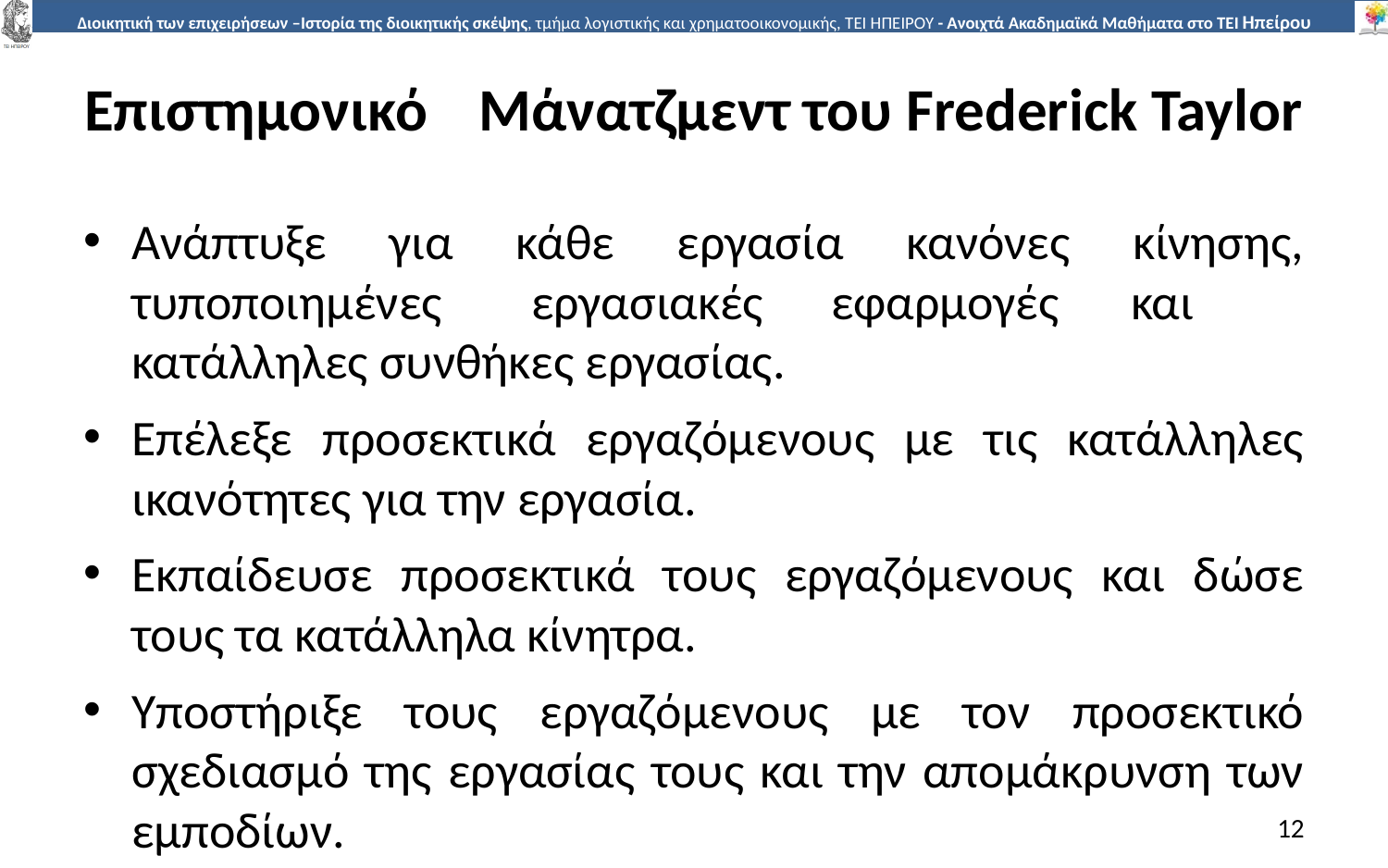

# Επιστηµονικό	Μάνατζµεντ του Frederick Taylor
Ανάπτυξε  για  κάθε  εργασία  κανόνες  κίνησης, τυποποιηµένες	εργασιακές	εφαρµογές	και κατάλληλες συνθήκες εργασίας.
Επέλεξε προσεκτικά εργαζόµενους µε τις κατάλληλες ικανότητες για την εργασία.
Εκπαίδευσε προσεκτικά τους εργαζόµενους και δώσε τους τα κατάλληλα κίνητρα.
Υποστήριξε τους εργαζόµενους µε τον προσεκτικό σχεδιασµό της εργασίας τους και την αποµάκρυνση των εµποδίων.

12